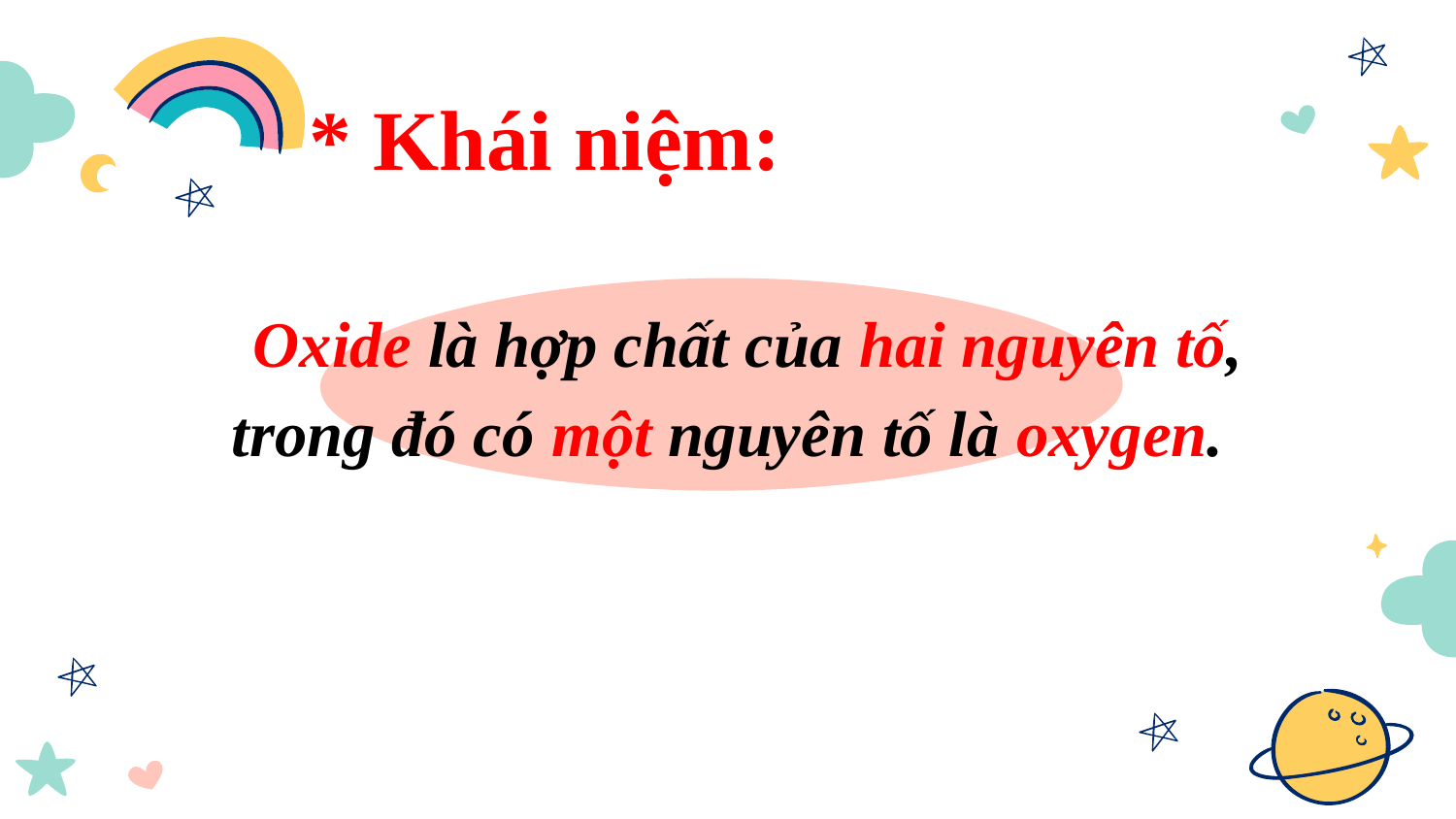

* Khái niệm:
# Oxide là hợp chất của hai nguyên tố, trong đó có một nguyên tố là oxygen.